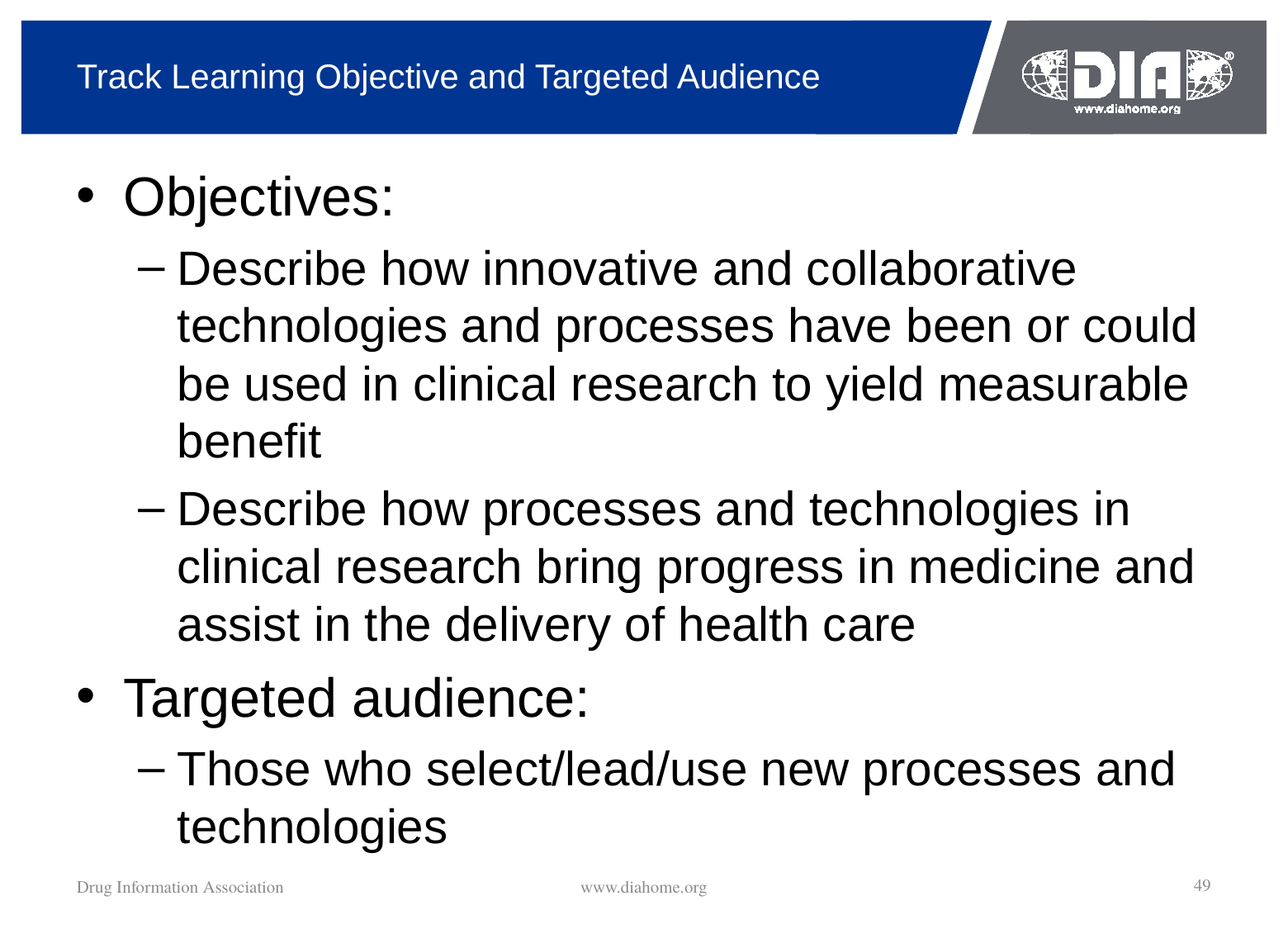

# Track Learning Objective and Targeted Audience
Objectives:
Describe how innovative and collaborative technologies and processes have been or could be used in clinical research to yield measurable benefit
Describe how processes and technologies in clinical research bring progress in medicine and assist in the delivery of health care
Targeted audience:
Those who select/lead/use new processes and technologies

Drug Information Association
www.diahome.org
49